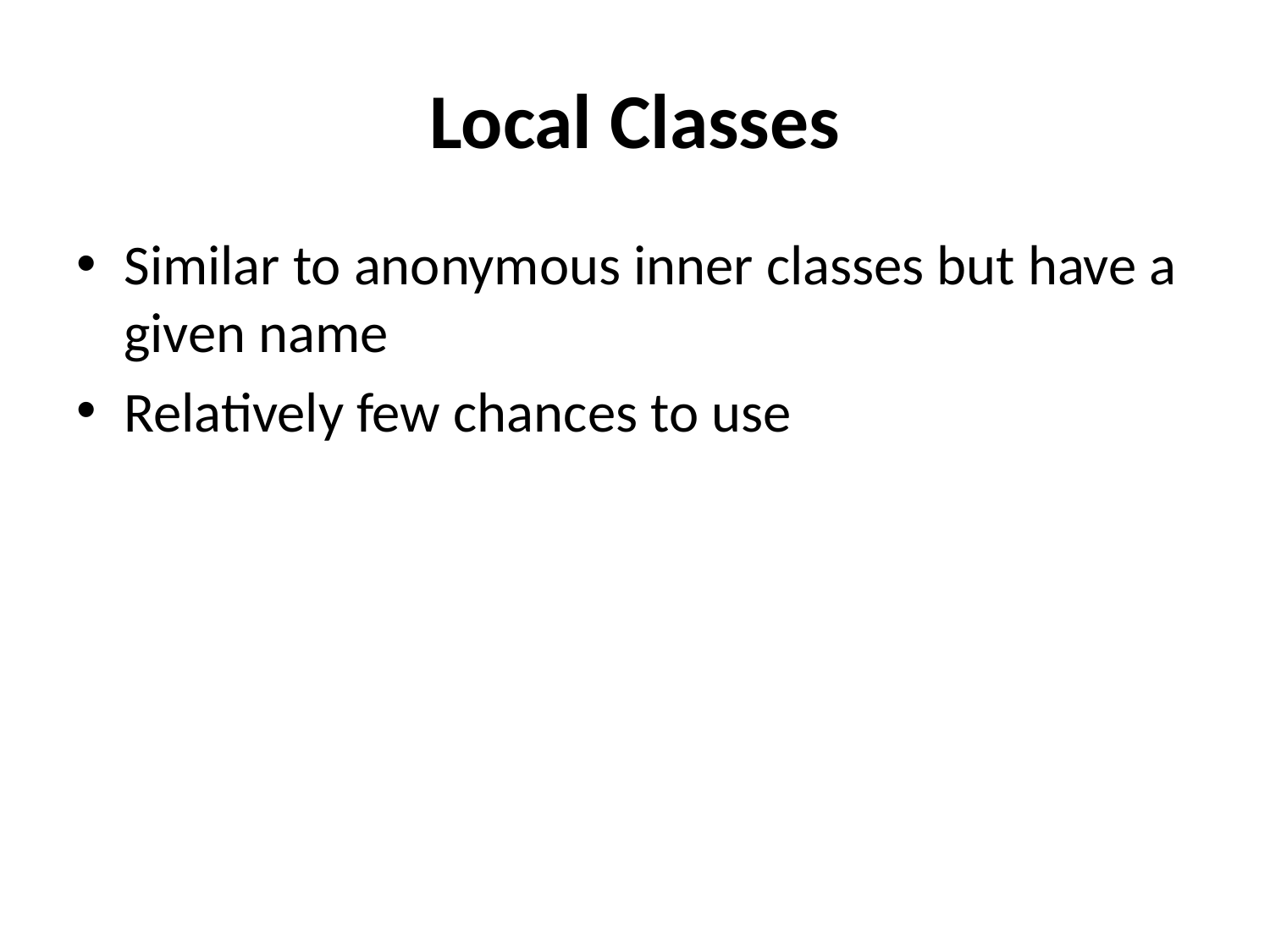

# Local Classes
Similar to anonymous inner classes but have a given name
Relatively few chances to use